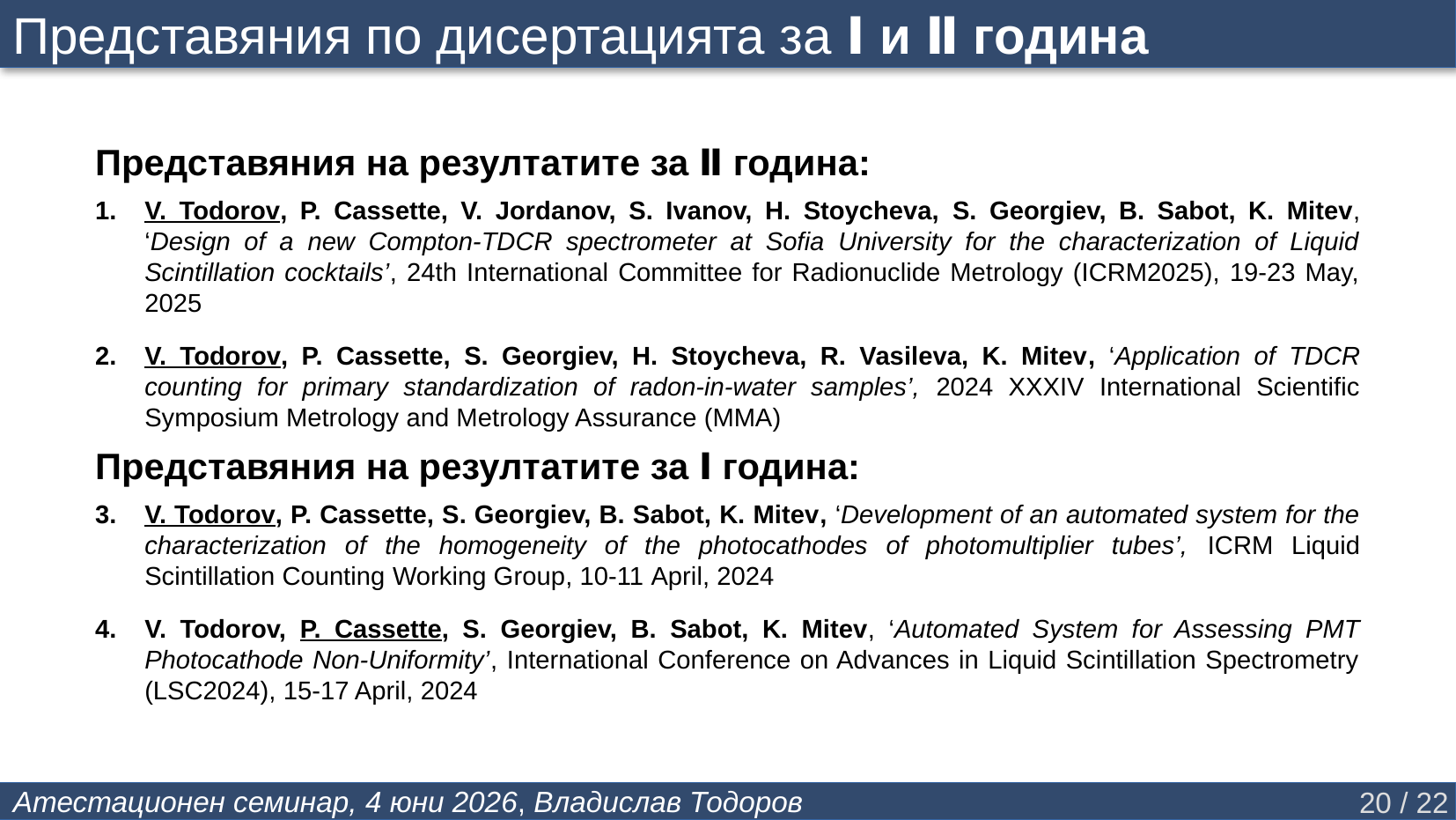

Представяния по дисертацията за Ⅰ и Ⅱ година
Представяния на резултатите за Ⅱ година:
V. Todorov, P. Cassette, V. Jordanov, S. Ivanov, H. Stoycheva, S. Georgiev, B. Sabot, K. Mitev, ‘Design of a new Compton-TDCR spectrometer at Sofia University for the characterization of Liquid Scintillation cocktails’, 24th International Committee for Radionuclide Metrology (ICRM2025), 19-23 May, 2025
V. Todorov, P. Cassette, S. Georgiev, H. Stoycheva, R. Vasileva, K. Mitev, ‘Application of TDCR counting for primary standardization of radon-in-water samples’, 2024 XXXIV International Scientific Symposium Metrology and Metrology Assurance (MMA)
Представяния на резултатите за Ⅰ година:
V. Todorov, P. Cassette, S. Georgiev, B. Sabot, K. Mitev, ‘Development of an automated system for the characterization of the homogeneity of the photocathodes of photomultiplier tubes’, ICRM Liquid Scintillation Counting Working Group, 10-11 April, 2024
V. Todorov, P. Cassette, S. Georgiev, B. Sabot, K. Mitev, ‘Automated System for Assessing PMT Photocathode Non-Uniformity’, International Conference on Advances in Liquid Scintillation Spectrometry (LSC2024), 15-17 April, 2024
20 / 22
Атестационен семинар, 4 юни 2026, Владислав Тодоров